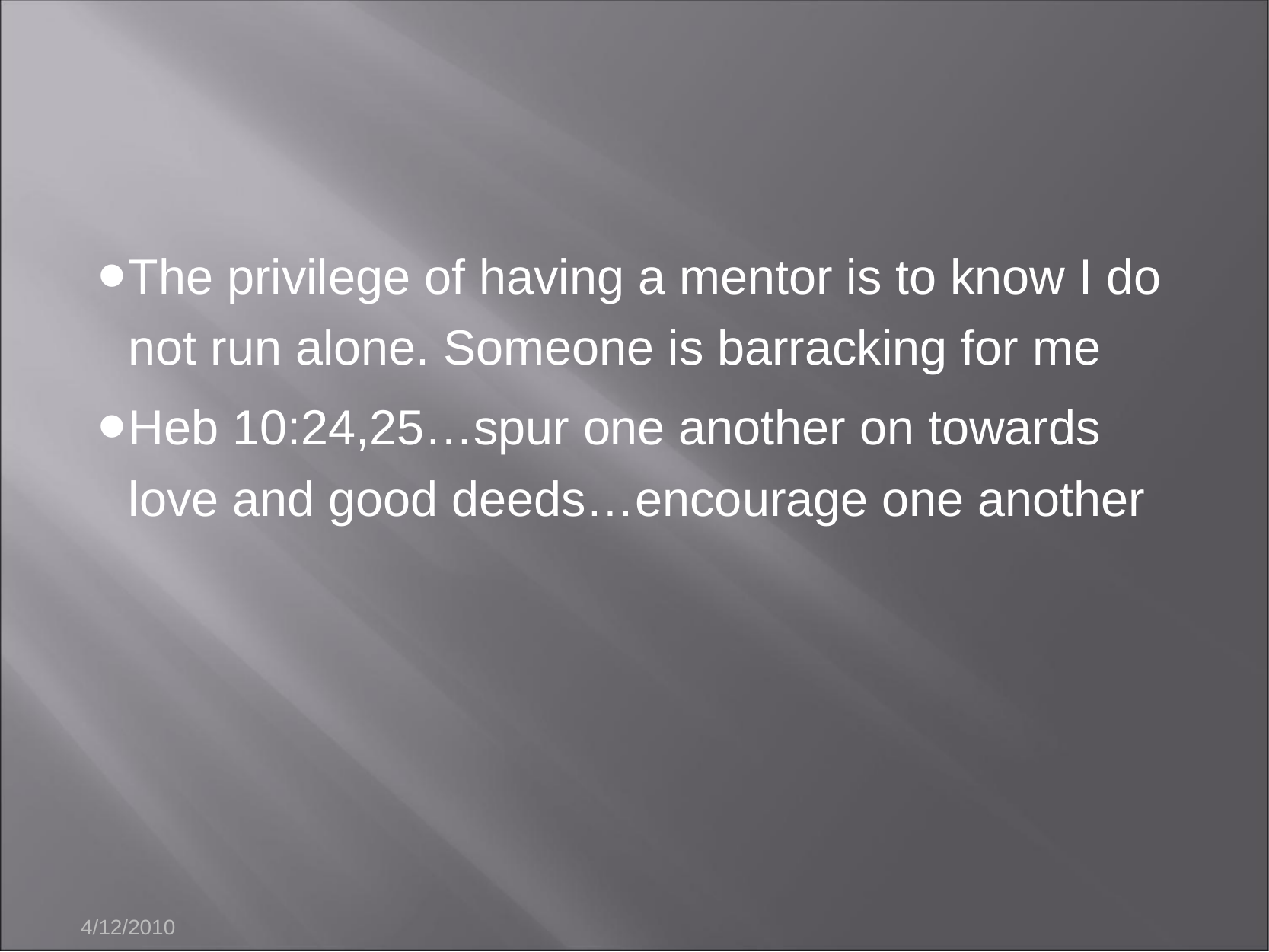

The privilege of having a mentor is to know I do not run alone. Someone is barracking for me
Heb 10:24,25…spur one another on towards love and good deeds…encourage one another
4/12/2010